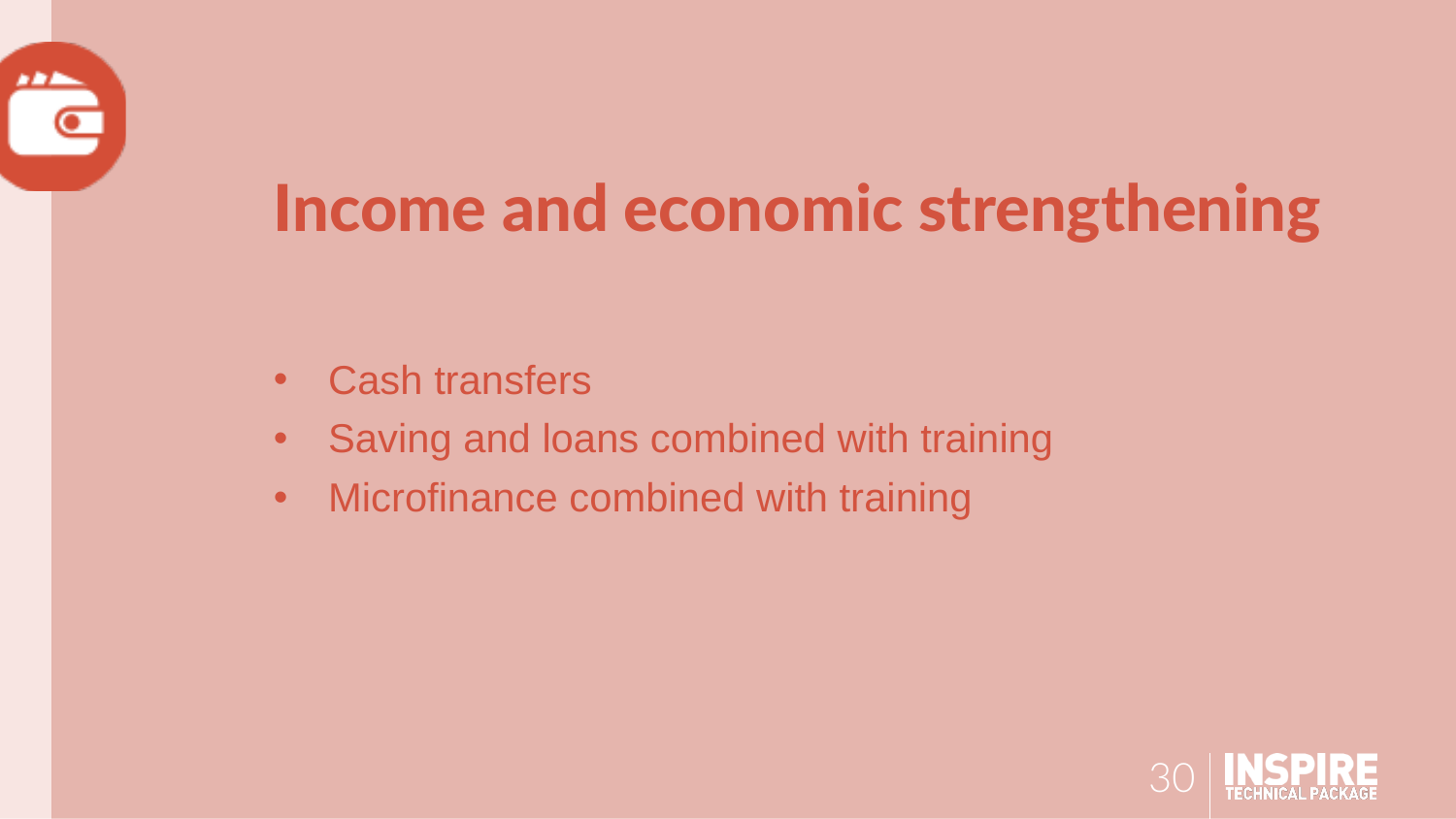

# Income and economic strengthening
Cash transfers
Saving and loans combined with training
Microfinance combined with training
30